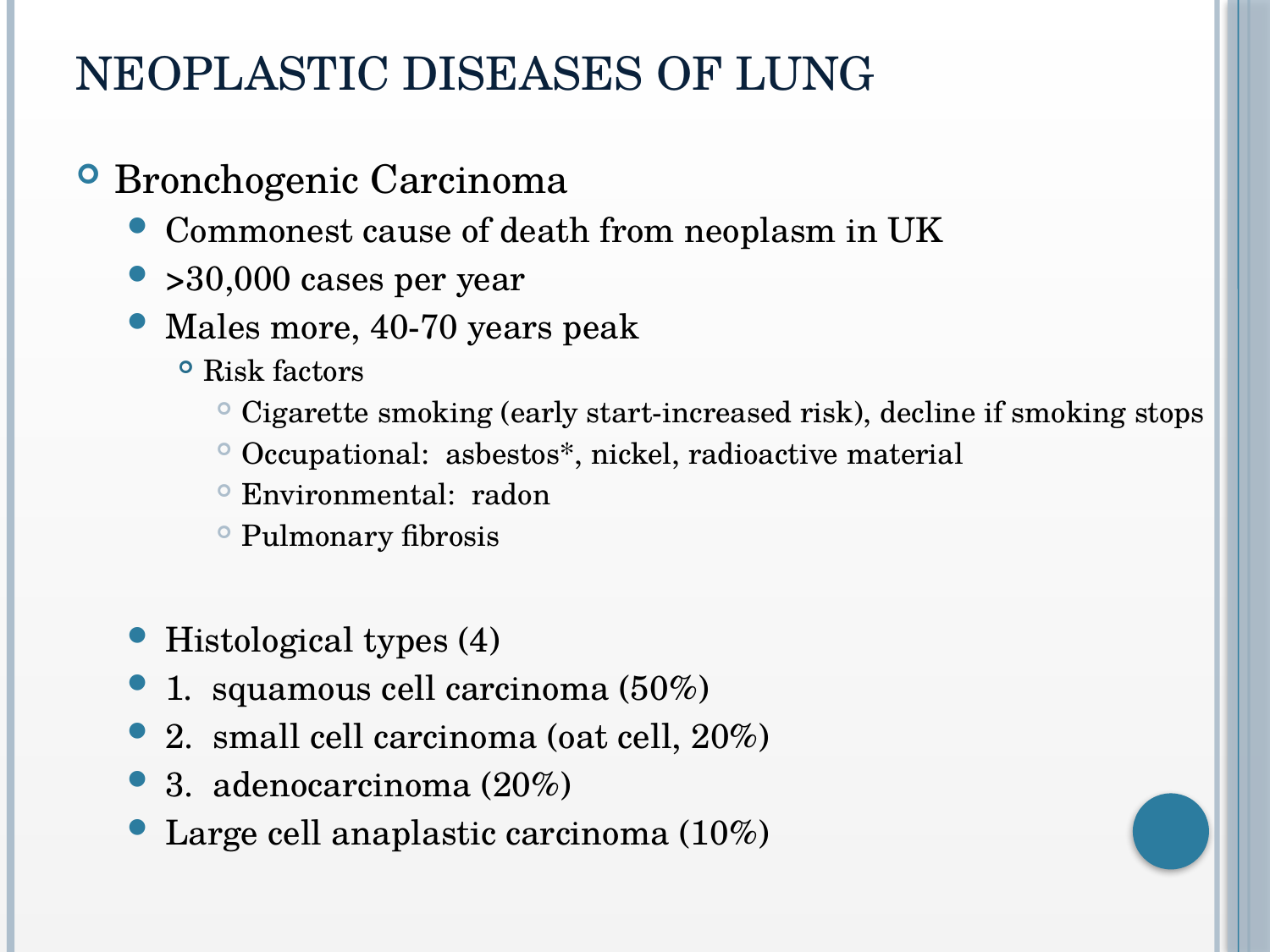

# Neoplastic diseases of lung
Bronchogenic Carcinoma
Commonest cause of death from neoplasm in UK
>30,000 cases per year
Males more, 40-70 years peak
Risk factors
Cigarette smoking (early start-increased risk), decline if smoking stops
Occupational:  asbestos*, nickel, radioactive material
Environmental:  radon
Pulmonary fibrosis

Histological types (4)
1.  squamous cell carcinoma (50%)
2.  small cell carcinoma (oat cell, 20%)
3.  adenocarcinoma (20%)
Large cell anaplastic carcinoma (10%)